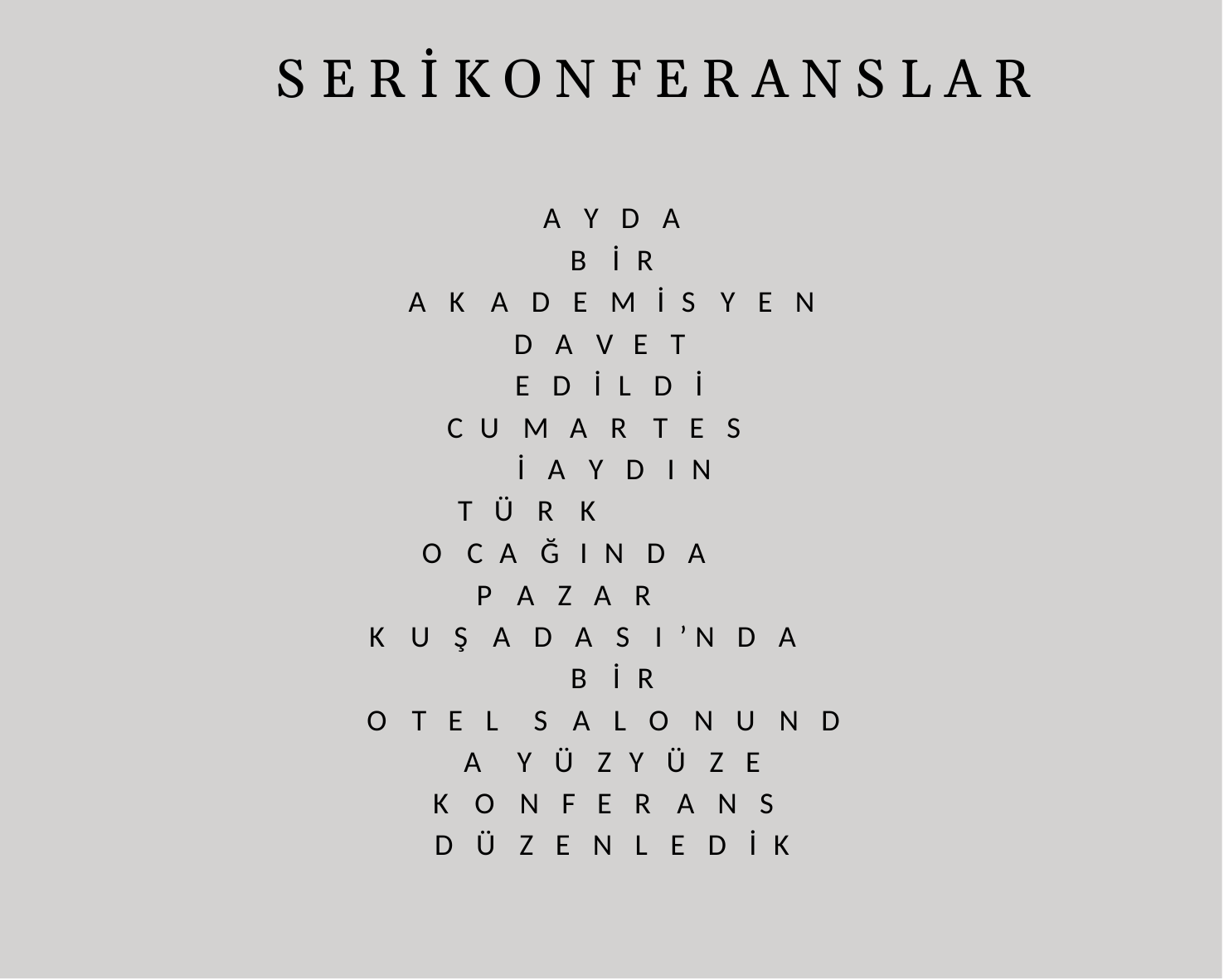

# S E R İ K O N F E R A N S L A R
A Y D A
B İ R
A K A D E M İ S Y E N
D A V E T
E D İ L D İ
C U M A R T E S İ A Y D I N
T Ü R K
O C A Ğ I N D A
P A Z A R
K U Ş A D A S I ’ N D A B İ R
O T E L	S A L O N U N D A Y Ü Z	Y Ü Z E
K O N F E R A N S D Ü Z E N L E D İ K